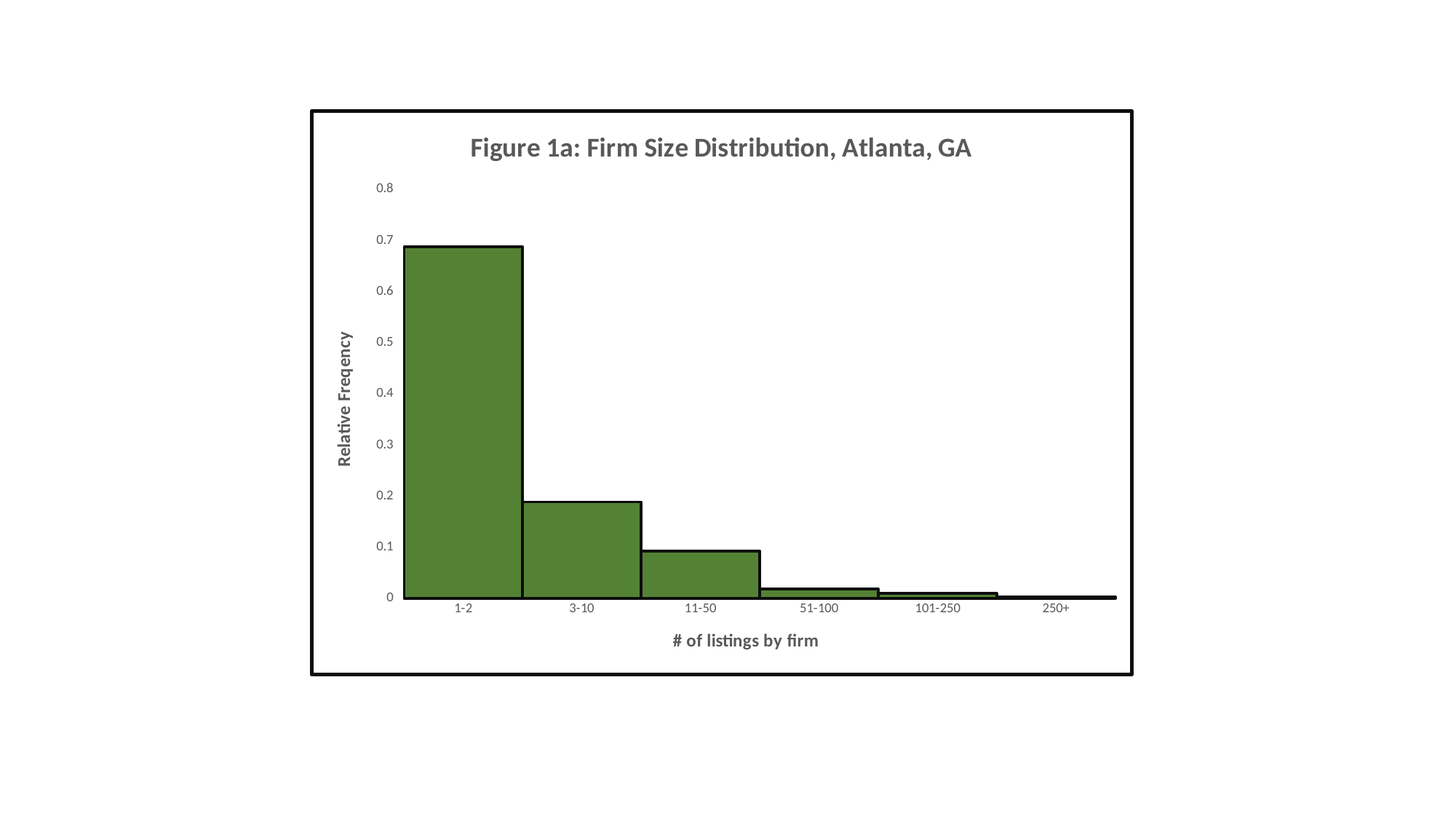

#

### Chart: Figure 1a: Firm Size Distribution, Atlanta, GA

| Category | Rel refq |
|---|---|
| 1-2 | 0.6877523553162853 |
| 3-10 | 0.18842530282637954 |
| 11-50 | 0.09286675639300135 |
| 51-100 | 0.018842530282637954 |
| 101-250 | 0.009421265141318977 |
| 250+ | 0.0026917900403768506 |